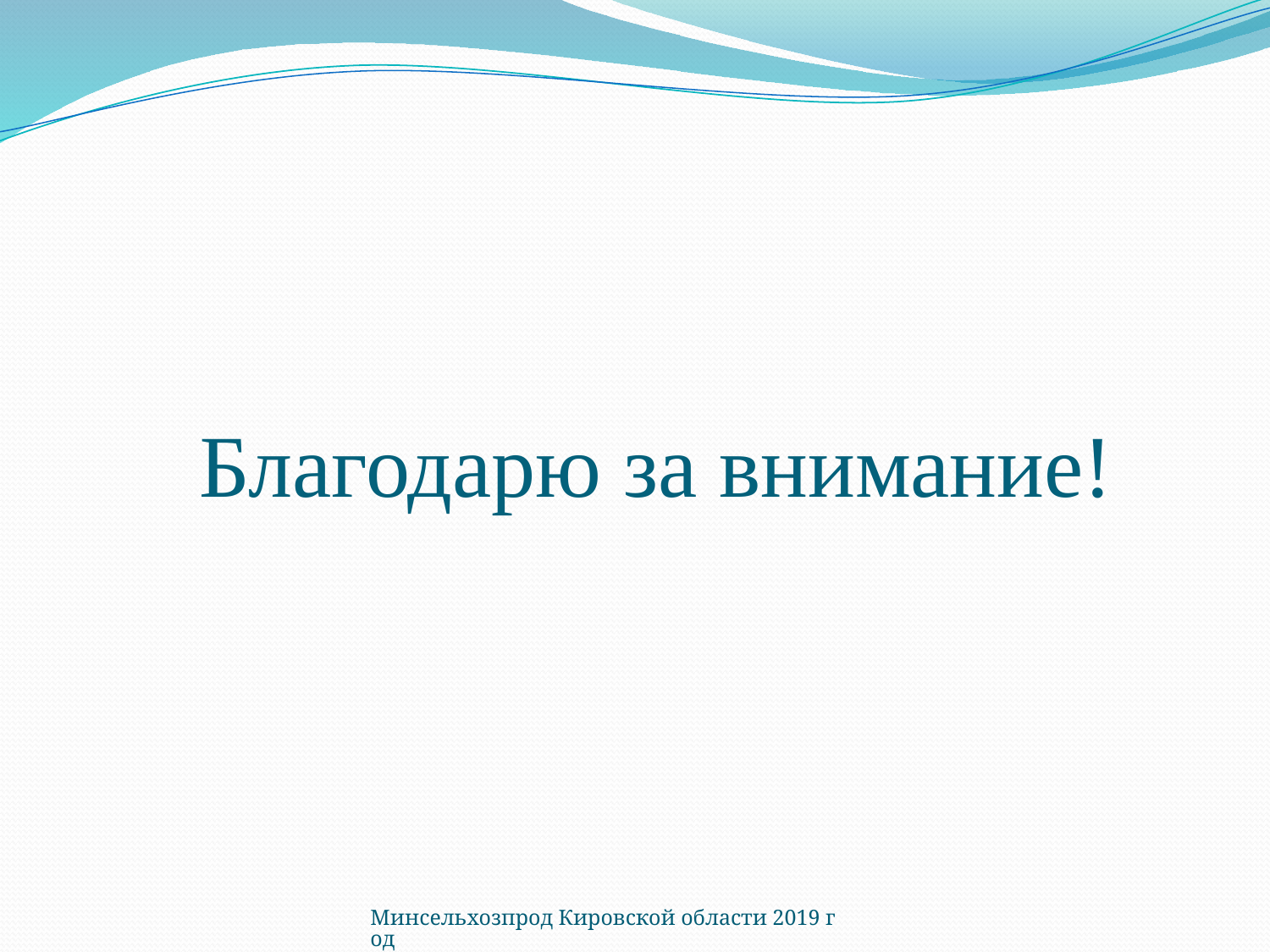

# Благодарю за внимание!
Минсельхозпрод Кировской области 2019 год